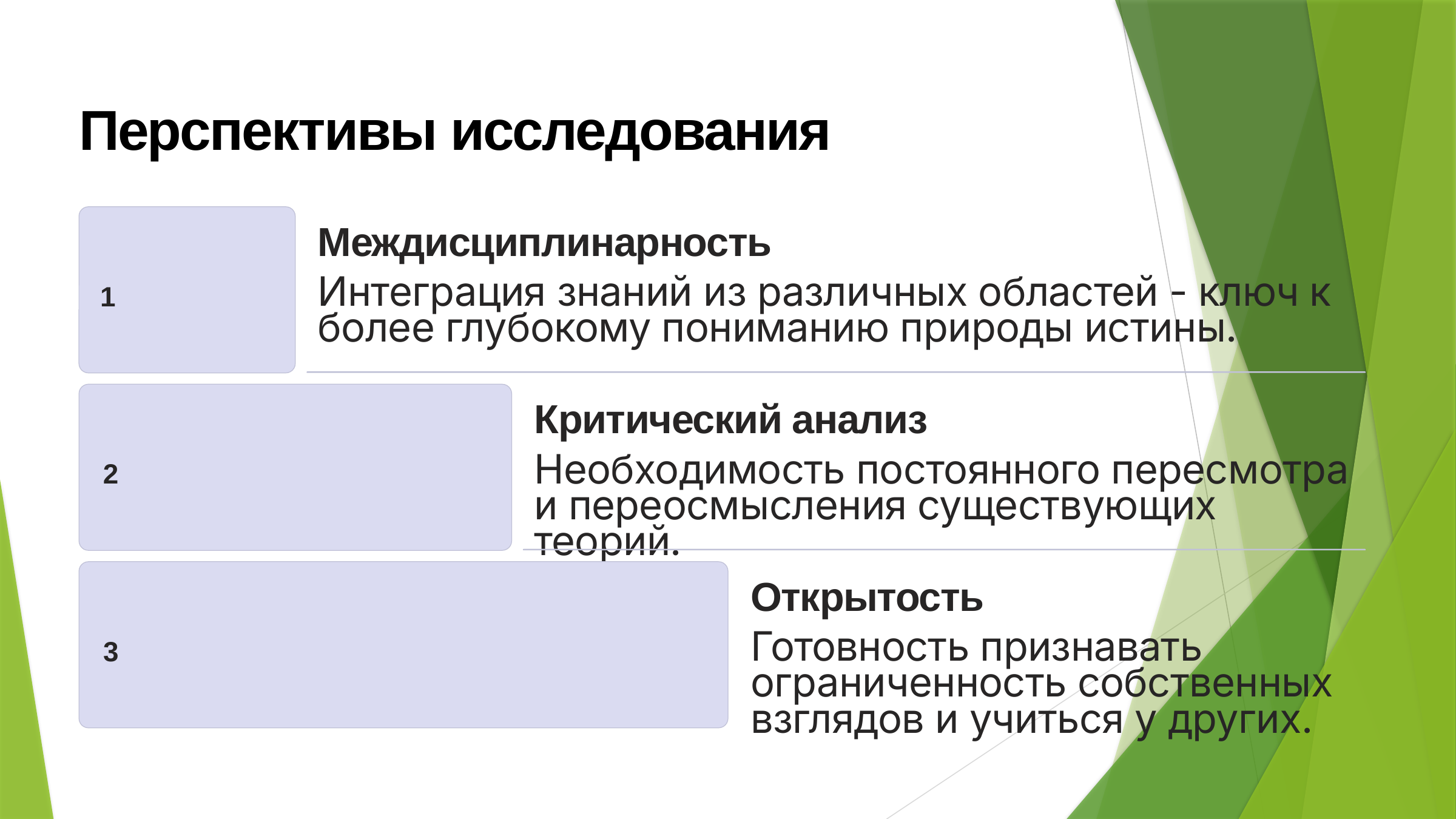

Перспективы исследования

Междисциплинарность
1
Интеграция знаний из различных областей - ключ к более глубокому пониманию природы истины.

Критический анализ
2
Необходимость постоянного пересмотра и переосмысления существующих теорий.

Открытость
3
Готовность признавать ограниченность собственных взглядов и учиться у других.